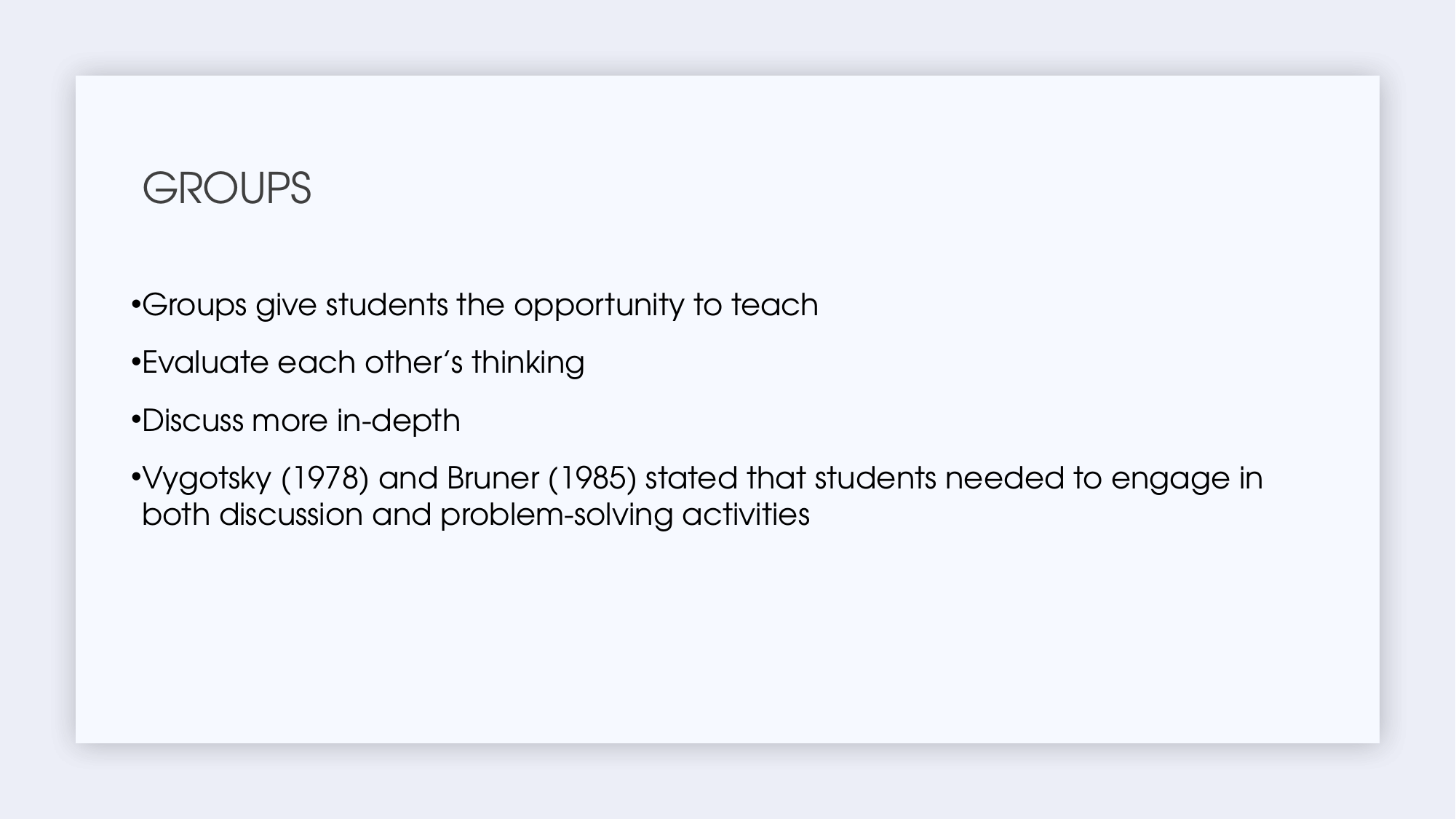

# Groups
Groups give students the opportunity to teach
Evaluate each other’s thinking
Discuss more in-depth
Vygotsky (1978) and Bruner (1985) stated that students needed to engage in both discussion and problem-solving activities